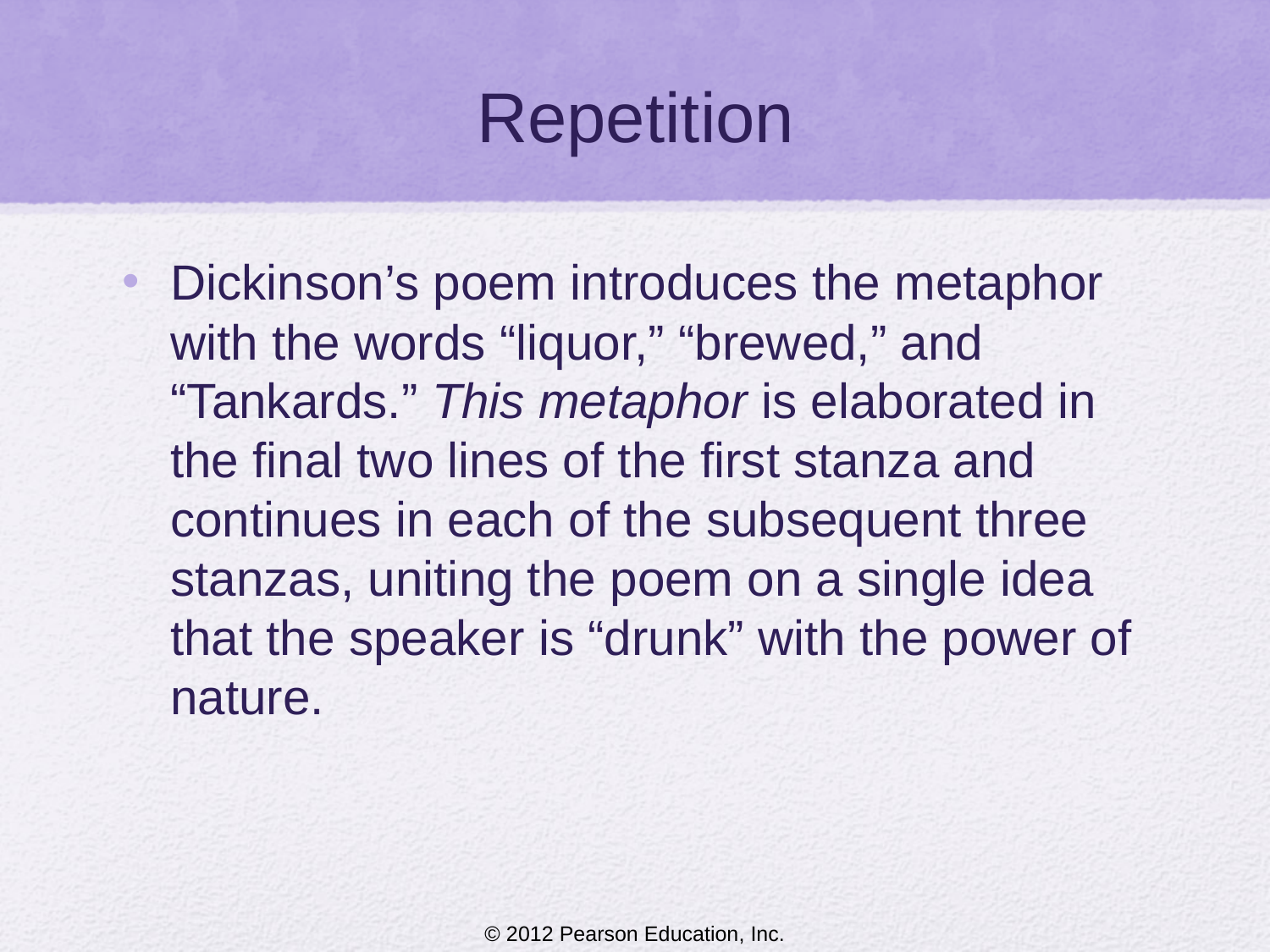

# Repetition
Dickinson’s poem introduces the metaphor with the words “liquor,” “brewed,” and “Tankards.” This metaphor is elaborated in the final two lines of the first stanza and continues in each of the subsequent three stanzas, uniting the poem on a single idea that the speaker is “drunk” with the power of nature.
© 2012 Pearson Education, Inc.